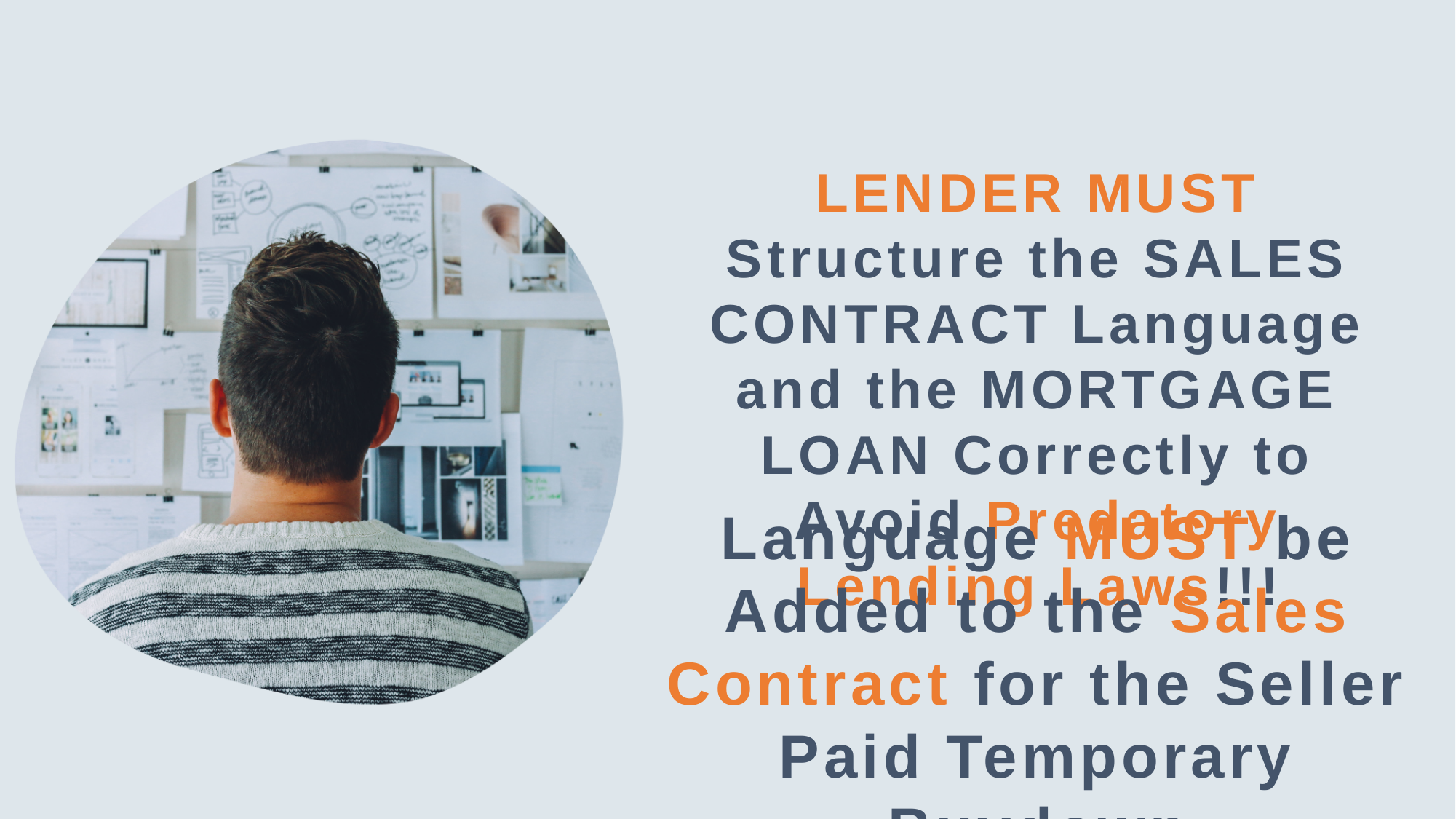

LENDER MUST Structure the SALES CONTRACT Language and the MORTGAGE LOAN Correctly to Avoid Predatory Lending Laws!!!
Language MUST be Added to the Sales Contract for the Seller Paid Temporary Buydown